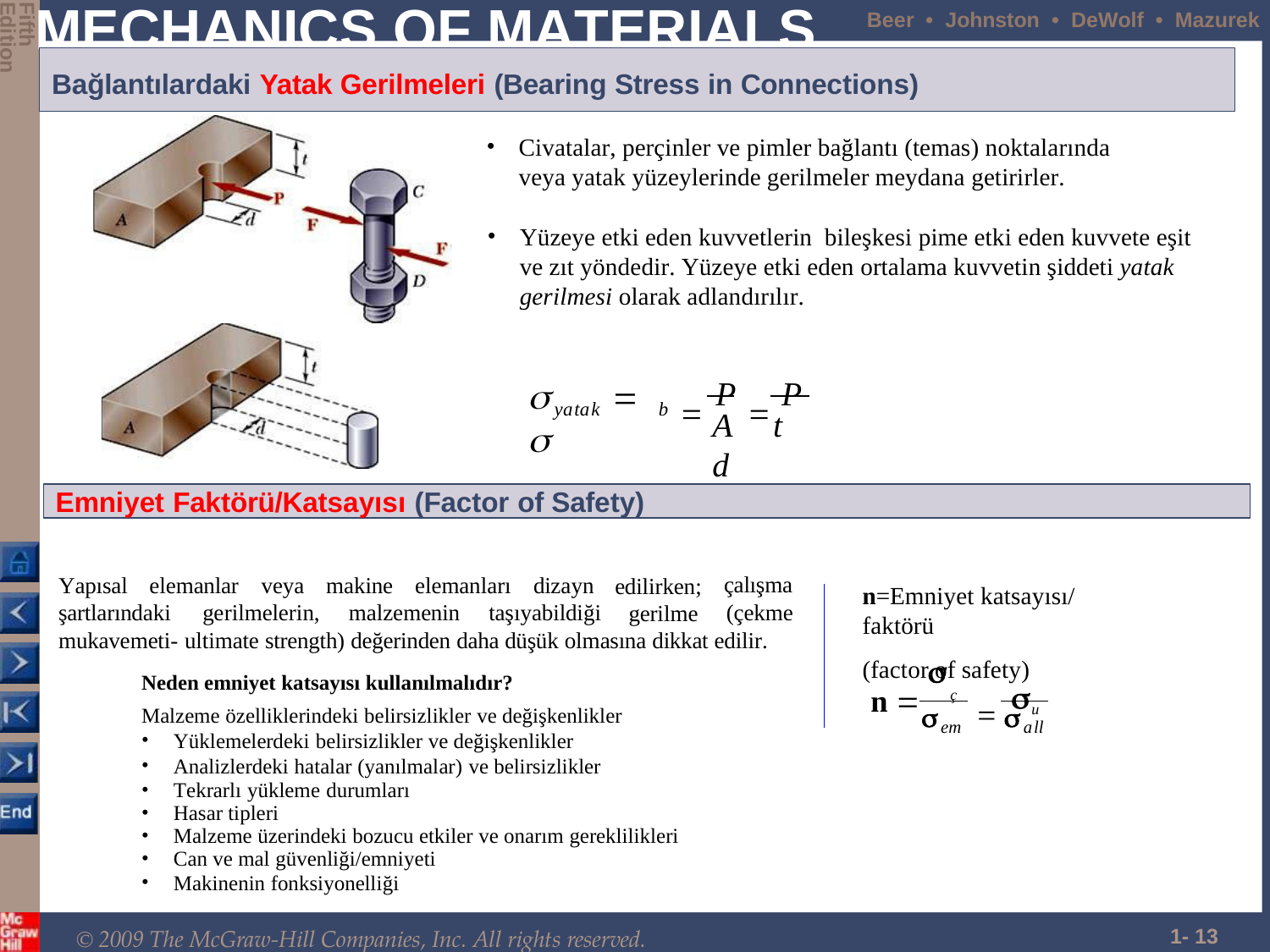

Edition
Fifth
# MECHANICS OF MATERIALS
Beer  •  Johnston  •  DeWolf  •  Mazurek

Bağlantılardaki Yatak Gerilmeleri (Bearing Stress in Connections)

Civatalar, perçinler ve pimler bağlantı (temas) noktalarında veya yatak yüzeylerinde gerilmeler meydana getirirler.

Yüzeye etki eden kuvvetlerin  bileşkesi pime etki eden kuvvete eşit ve zıt yöndedir. Yüzeye etki eden ortalama kuvvetin şiddeti yatak gerilmesi olarak adlandırılır.

= P =	P
σ	= σ

yatak
b
A	t d
Emniyet Faktörü/Katsayısı (Factor of Safety)

Yapısal	elemanlar	veya	makine	elemanları	dizayn
şartlarındaki	gerilmelerin,	malzemenin	taşıyabildiği
çalışma
(çekme
edilirken;
gerilme
n=Emniyet katsayısı/ faktörü
(factor of safety)

mukavemeti- ultimate strength) değerinden daha düşük olmasına dikkat edilir.
Neden emniyet katsayısı kullanılmalıdır?
Malzeme özelliklerindeki belirsizlikler ve değişkenlikler

σ
n =	ç
=  σu

σem	σall
Yüklemelerdeki belirsizlikler ve değişkenlikler
Analizlerdeki hatalar (yanılmalar) ve belirsizlikler
Tekrarlı yükleme durumları
Hasar tipleri
Malzeme üzerindeki bozucu etkiler ve onarım gereklilikleri
Can ve mal güvenliği/emniyeti
Makinenin fonksiyonelliği

1- 13
© 2009 The McGraw-Hill Companies, Inc. All rights reserved.